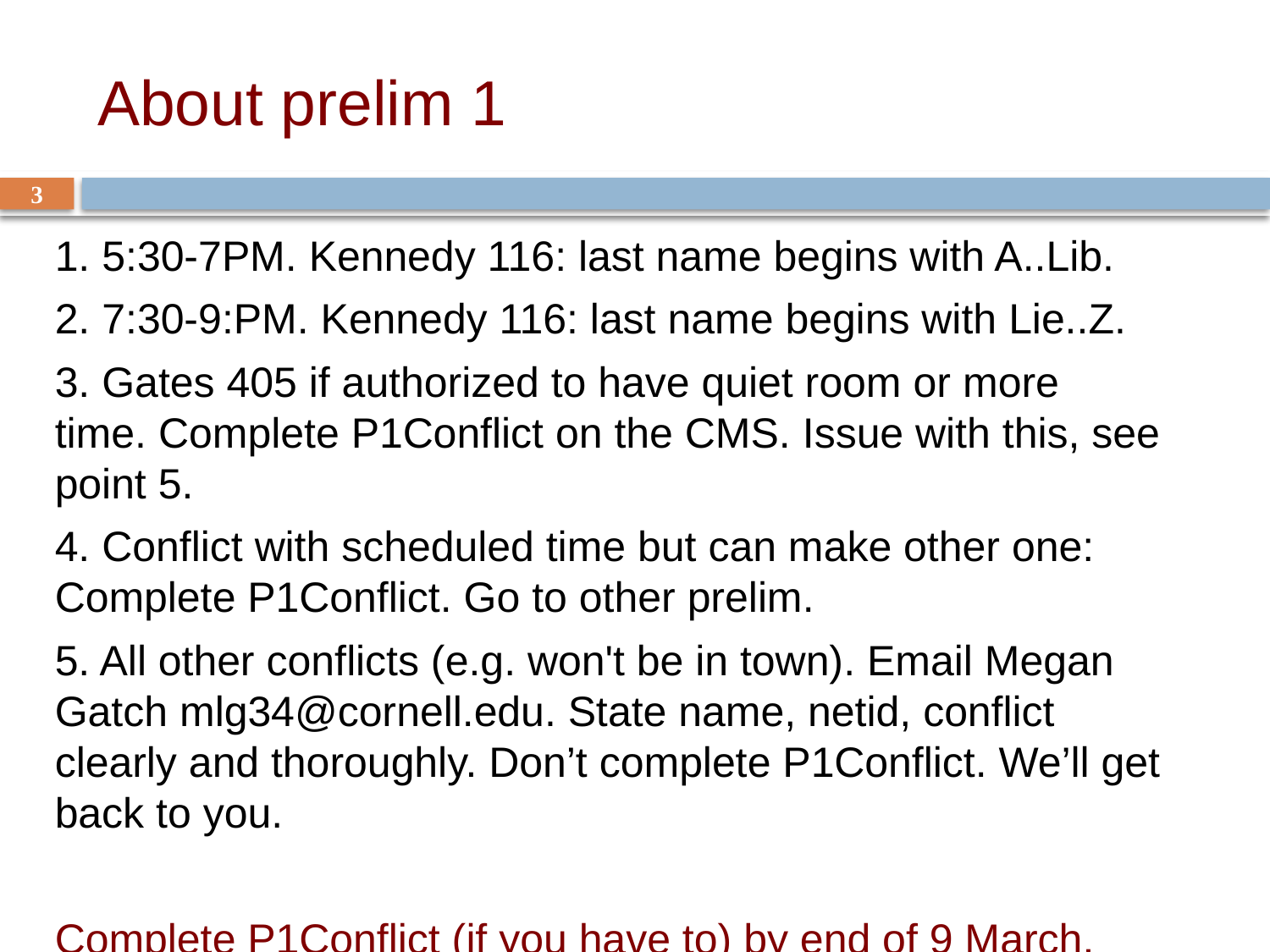

# About prelim 1
3
1. 5:30-7PM. Kennedy 116: last name begins with A..Lib.
2. 7:30-9:PM. Kennedy 116: last name begins with Lie..Z.
3. Gates 405 if authorized to have quiet room or more time. Complete P1Conflict on the CMS. Issue with this, see point 5.
4. Conflict with scheduled time but can make other one: Complete P1Conflict. Go to other prelim.
5. All other conflicts (e.g. won't be in town). Email Megan Gatch mlg34@cornell.edu. State name, netid, conflict clearly and thoroughly. Don’t complete P1Conflict. We’ll get back to you.

Complete P1Conflict (if you have to) by end of 9 March.